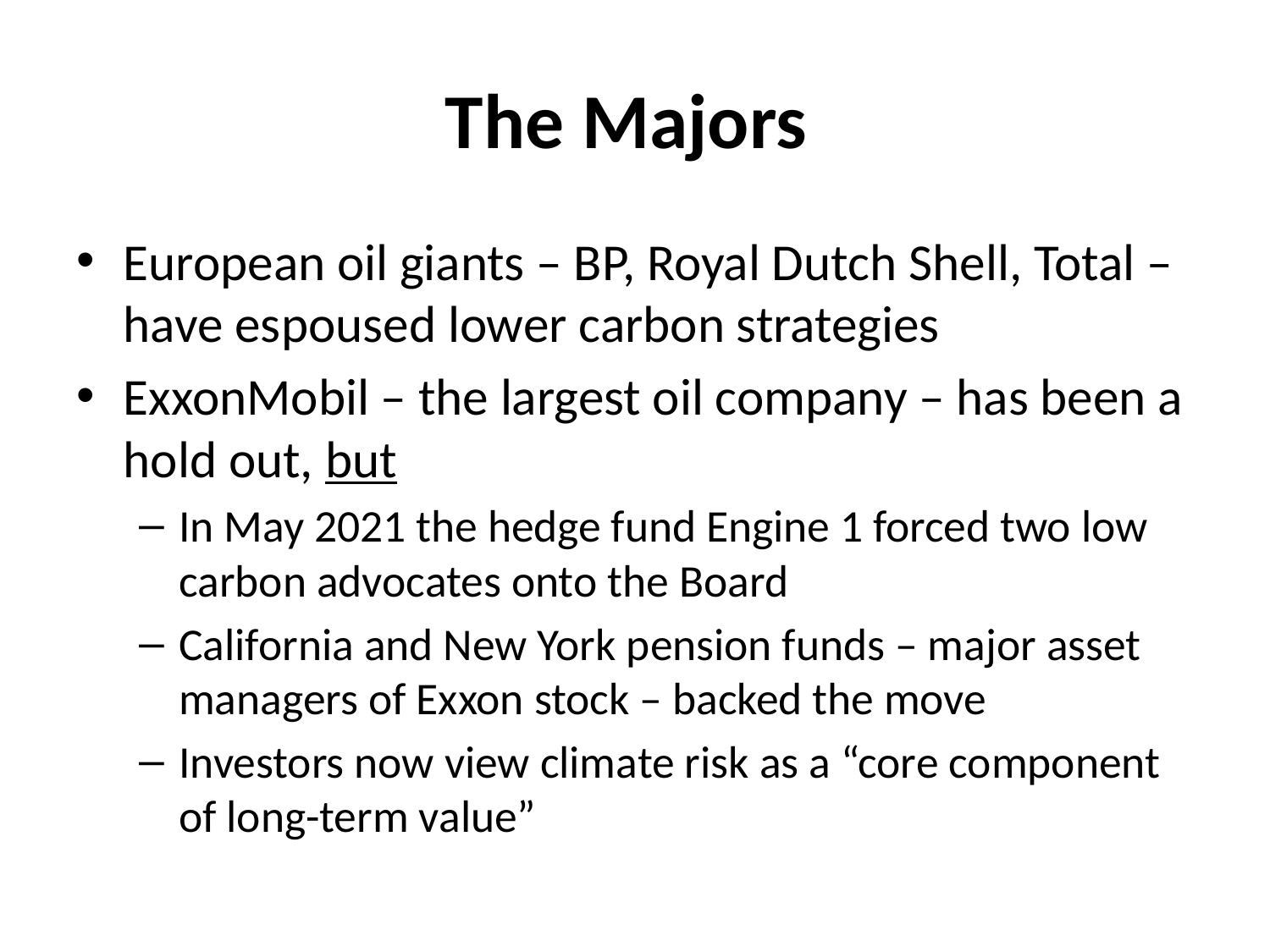

# The Majors
European oil giants – BP, Royal Dutch Shell, Total – have espoused lower carbon strategies
ExxonMobil – the largest oil company – has been a hold out, but
In May 2021 the hedge fund Engine 1 forced two low carbon advocates onto the Board
California and New York pension funds – major asset managers of Exxon stock – backed the move
Investors now view climate risk as a “core component of long-term value”